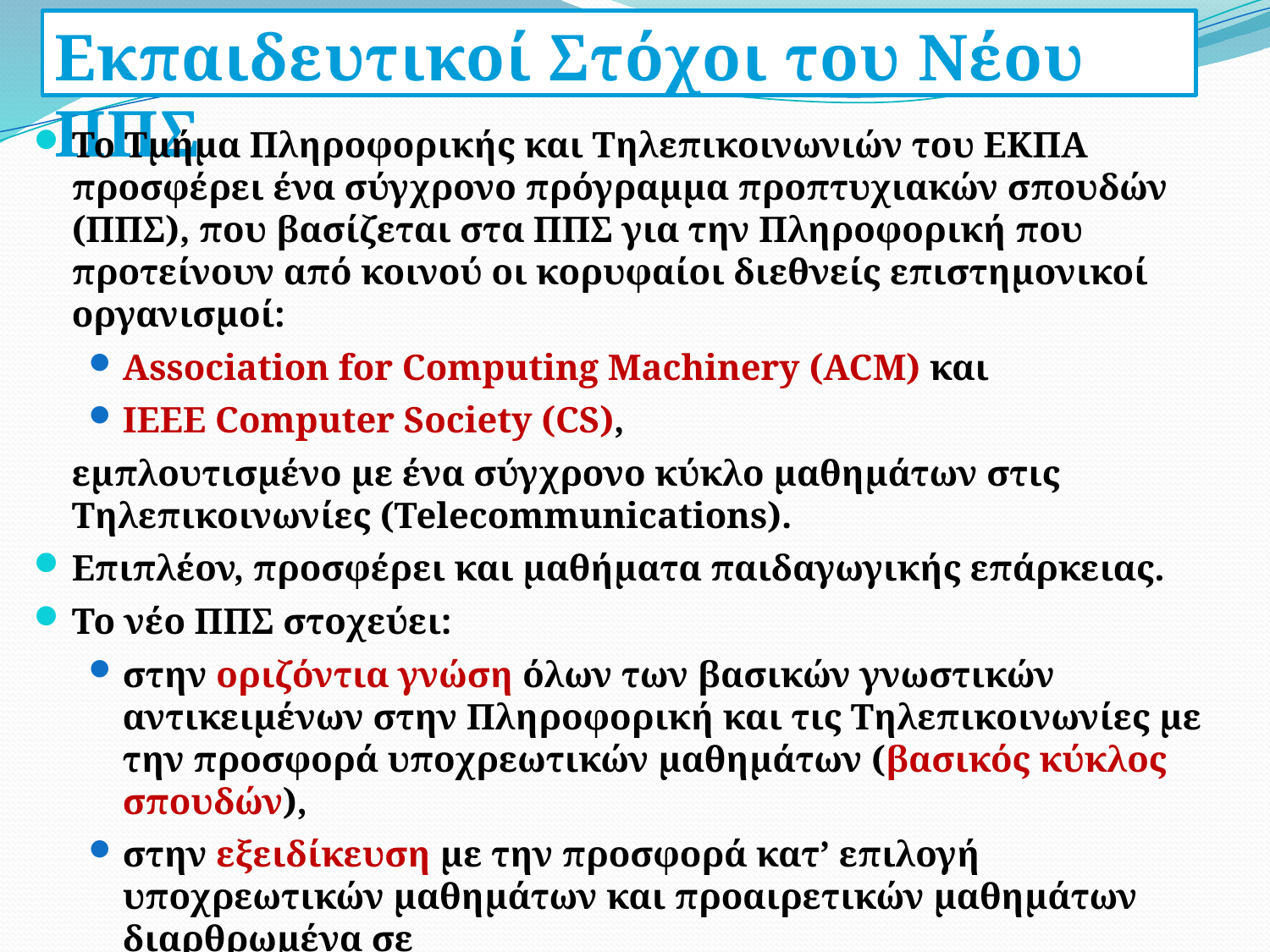

# Εκπαιδευτικοί Στόχοι του Νέου ΠΠΣ
Το Τμήμα Πληροφορικής και Τηλεπικοινωνιών του ΕΚΠΑ προσφέρει ένα σύγχρονο πρόγραμμα προπτυχιακών σπουδών (ΠΠΣ), που βασίζεται στα ΠΠΣ για την Πληροφορική που προτείνουν από κοινού οι κορυφαίοι διεθνείς επιστημονικοί οργανισμοί:
Association for Computing Machinery (ACM) και
IEEE Computer Society (CS),
	εμπλουτισμένο με ένα σύγχρονο κύκλο μαθημάτων στις Τηλεπικοινωνίες (Telecommunications).
Επιπλέον, προσφέρει και μαθήματα παιδαγωγικής επάρκειας.
Το νέο ΠΠΣ στοχεύει:
στην οριζόντια γνώση όλων των βασικών γνωστικών αντικειμένων στην Πληροφορική και τις Τηλεπικοινωνίες με την προσφορά υποχρεωτικών μαθημάτων (βασικός κύκλος σπουδών),
στην εξειδίκευση με την προσφορά κατ’ επιλογή υποχρεωτικών μαθημάτων και προαιρετικών μαθημάτων διαρθρωμένα σε
6 ειδικεύσεις, στις οποίες το Τμήμα έχει πολύ υψηλής στάθμης ερευνητική δραστηριότητα (εστιασμένος κύκλος σπουδών).